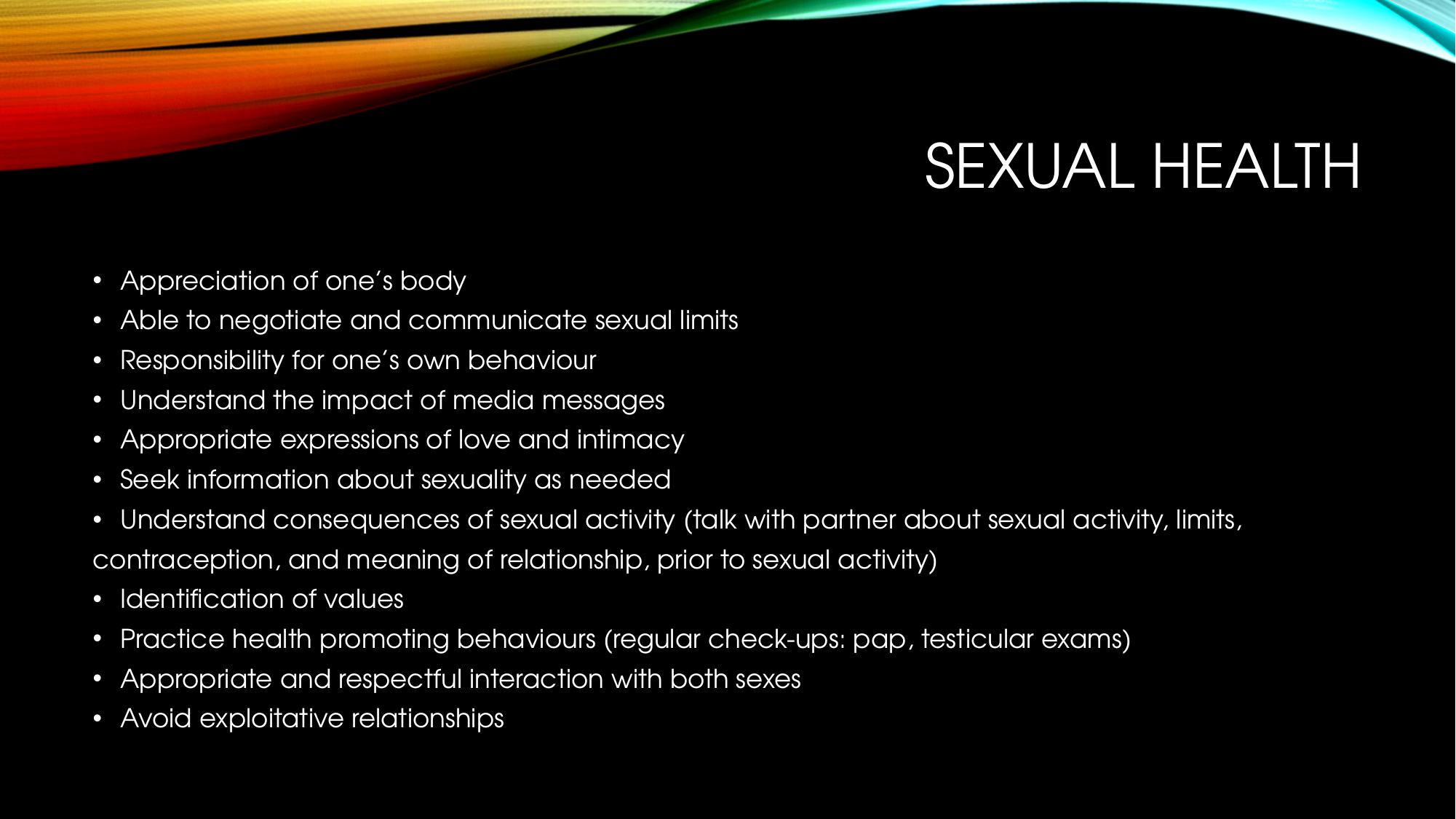

# Sexual Health
Appreciation of one’s body
Able to negotiate and communicate sexual limits
Responsibility for one’s own behaviour
Understand the impact of media messages
Appropriate expressions of love and intimacy
Seek information about sexuality as needed
Understand consequences of sexual activity (talk with partner about sexual activity, limits,
contraception, and meaning of relationship, prior to sexual activity)
Identification of values
Practice health promoting behaviours (regular check-ups: pap, testicular exams)
Appropriate and respectful interaction with both sexes
Avoid exploitative relationships